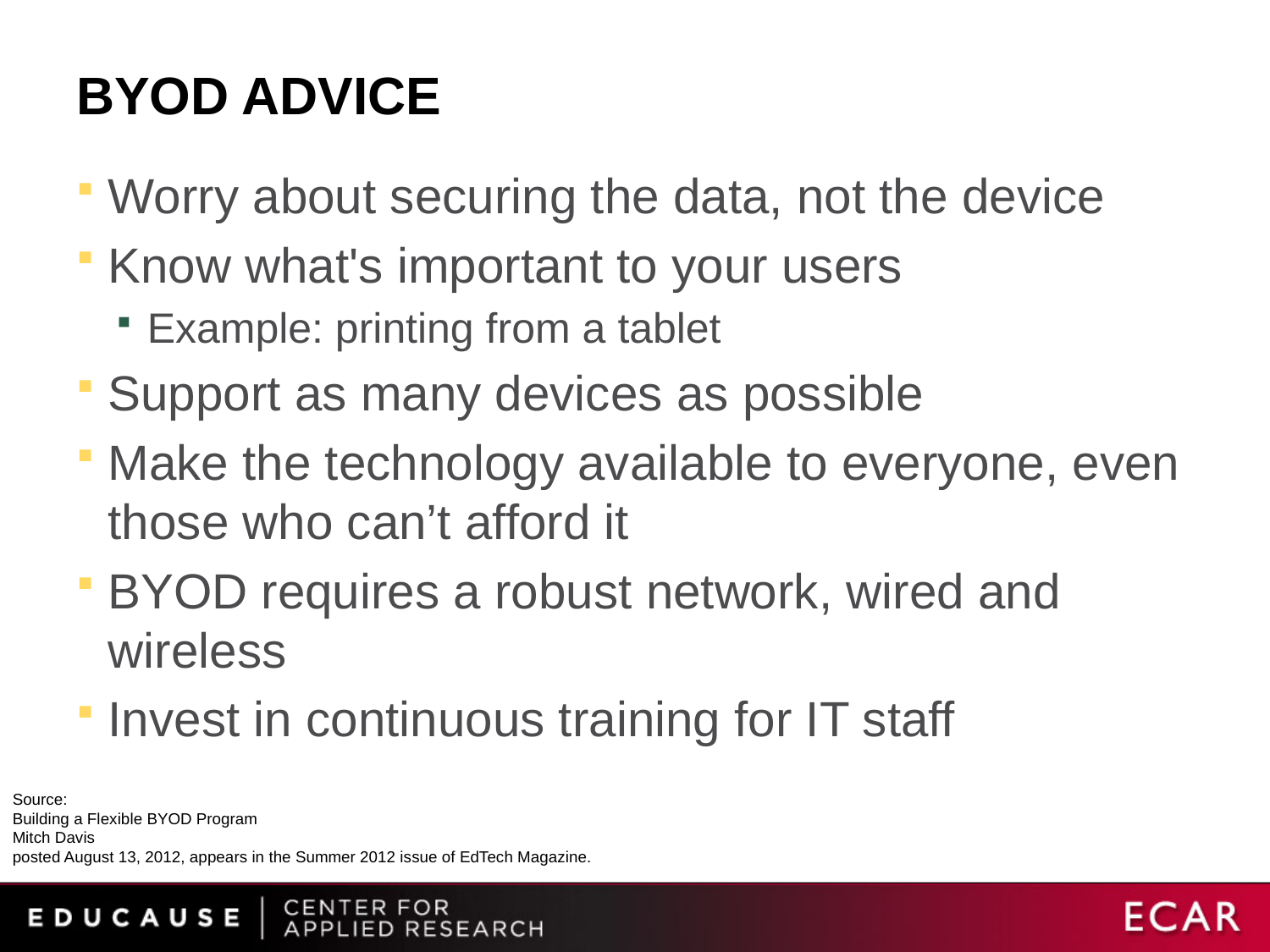

# BYOD Advice
Worry about securing the data, not the device
Know what's important to your users
Example: printing from a tablet
Support as many devices as possible
Make the technology available to everyone, even those who can’t afford it
BYOD requires a robust network, wired and wireless
Invest in continuous training for IT staff
Source:
Building a Flexible BYOD Program
Mitch Davis
posted August 13, 2012, appears in the Summer 2012 issue of EdTech Magazine.